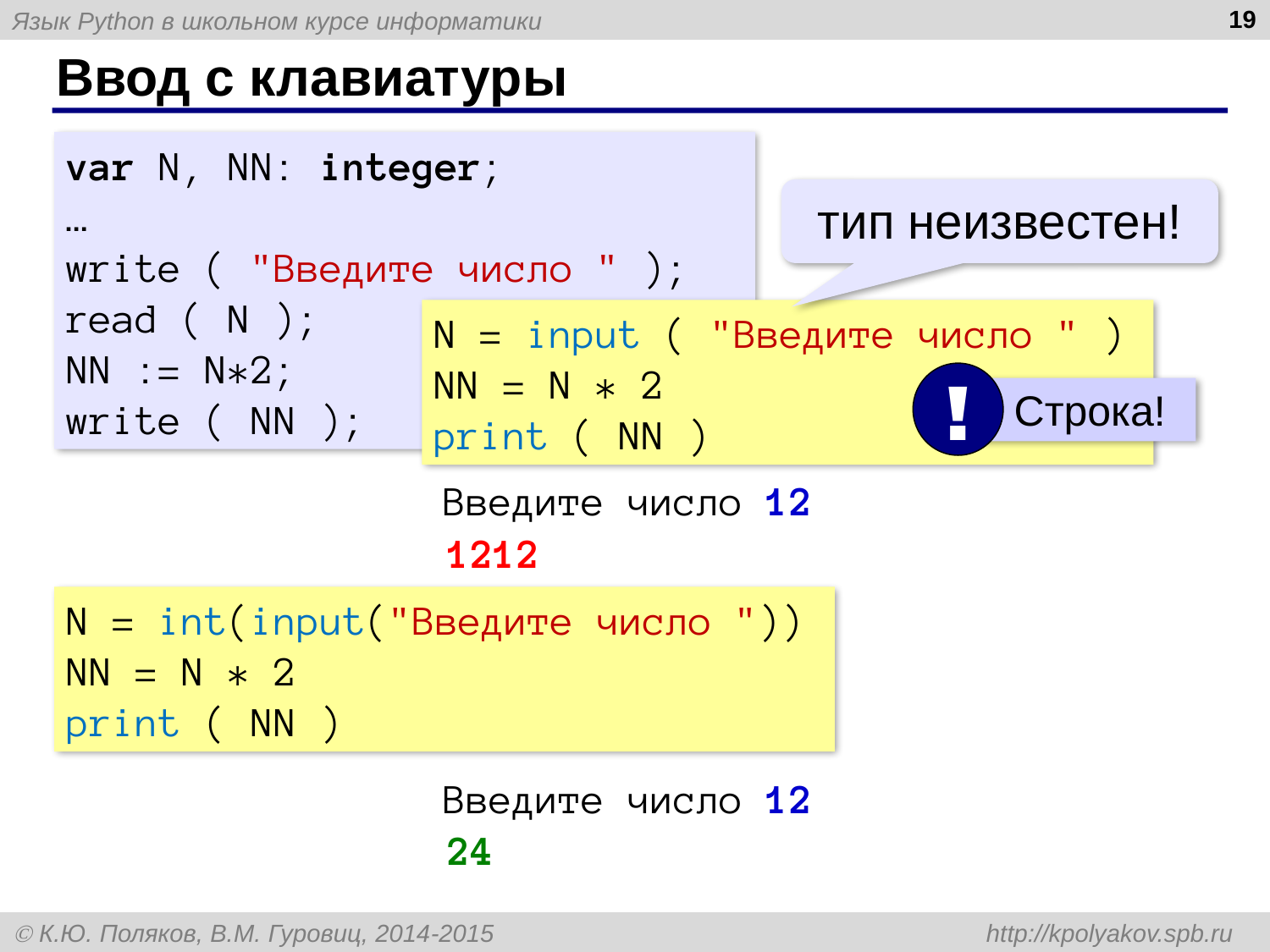

19
# Ввод с клавиатуры
var N, NN: integer;
…
write ( "Введите число " );
read ( N );
NN := N*2;
write ( NN );
тип неизвестен!
N = input ( "Введите число " )
NN = N * 2
print ( NN )
!
  Строка!
Введите число 12
1212
N = int(input("Введите число "))
NN = N * 2
print ( NN )
Введите число 12
24